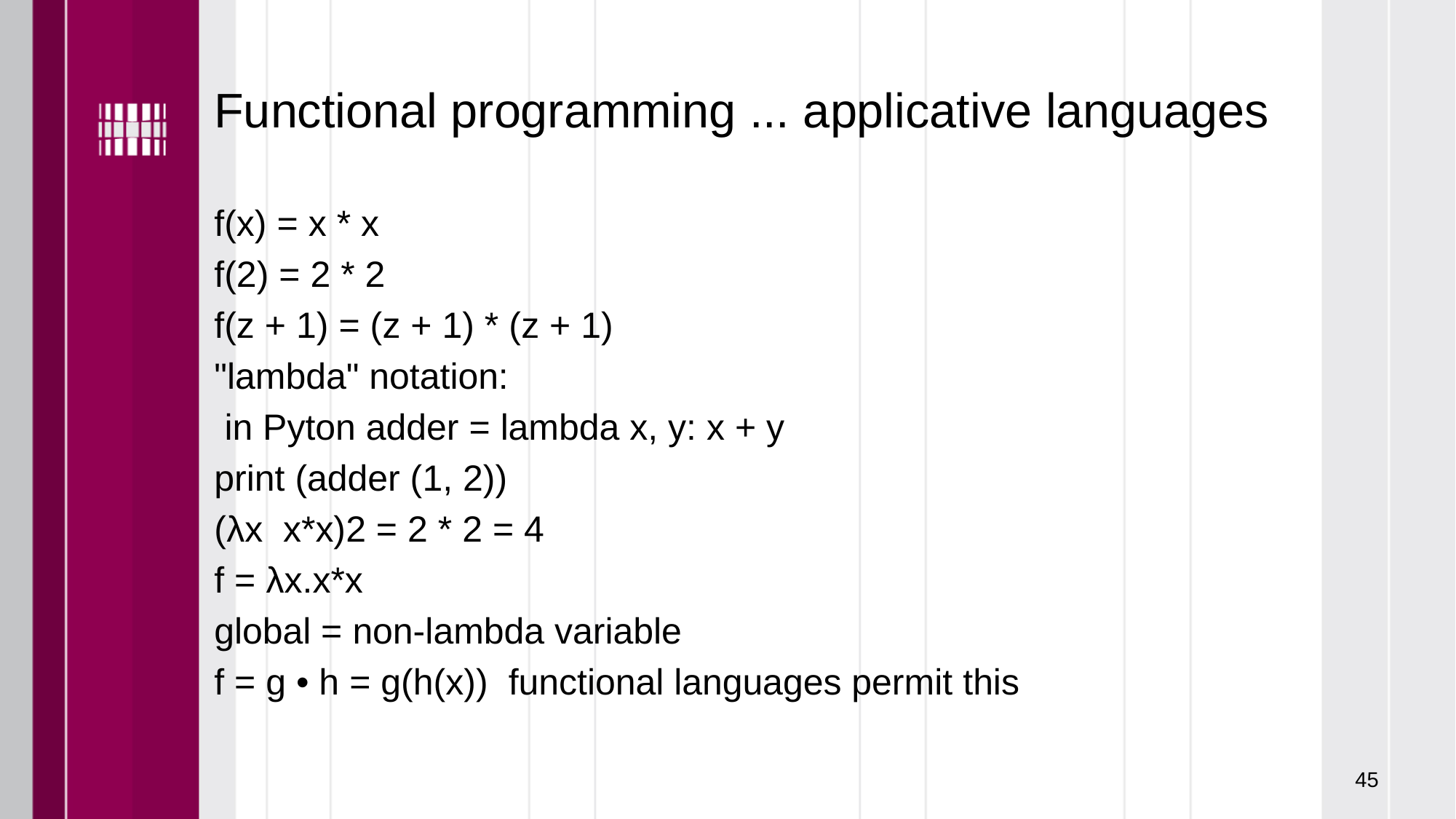

# Functional programming ... applicative languages
f(x) = x * x
f(2) = 2 * 2
f(z + 1) = (z + 1) * (z + 1)
"lambda" notation:
 in Pyton adder = lambda x, y: x + y
print (adder (1, 2))
(λx  x*x)2 = 2 * 2 = 4
f = λx.x*x
global = non-lambda variable
f = g • h = g(h(x))  functional languages permit this

45